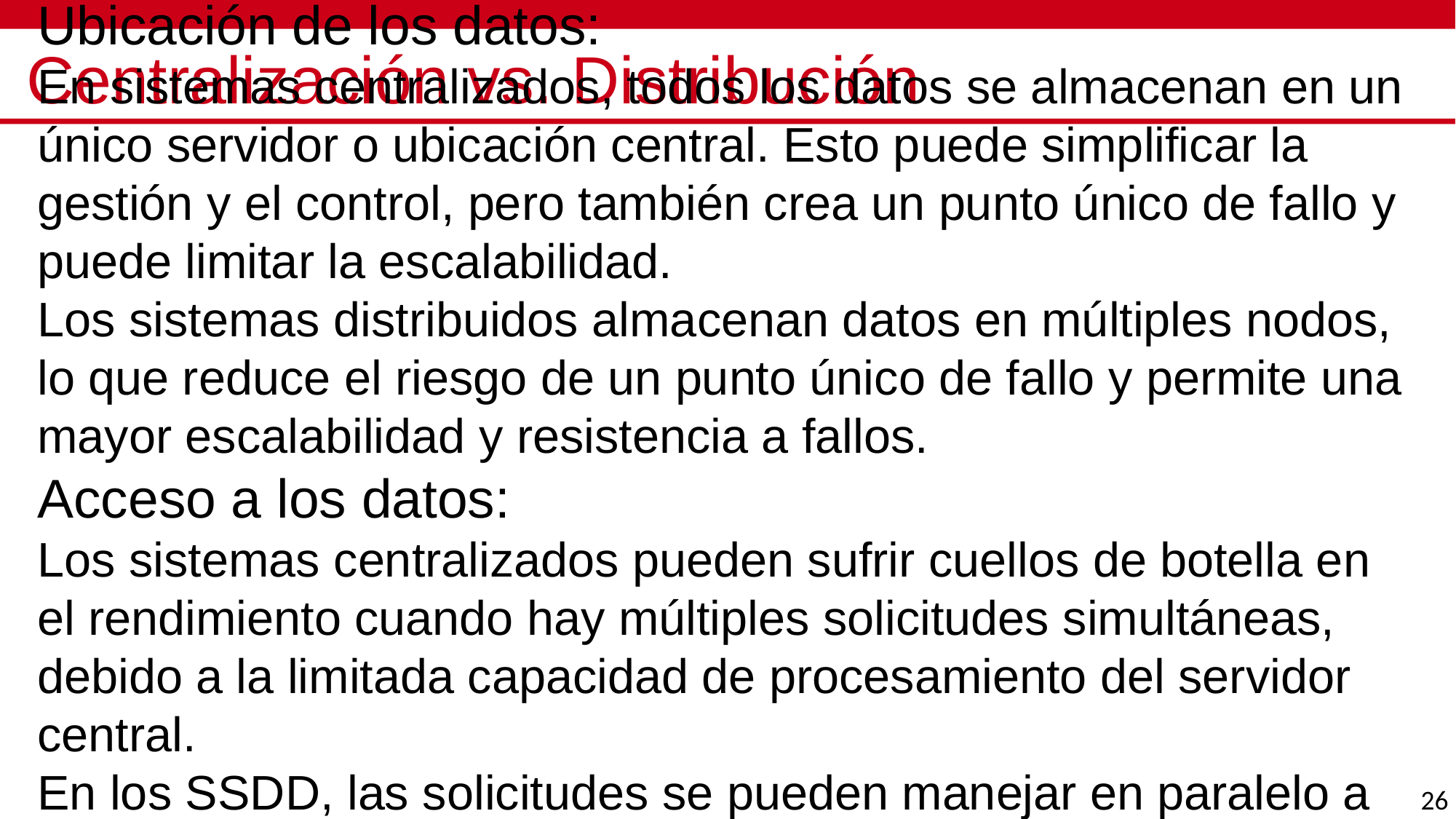

# Centralización vs. Distribución
Ubicación de los datos:
En sistemas centralizados, todos los datos se almacenan en un único servidor o ubicación central. Esto puede simplificar la gestión y el control, pero también crea un punto único de fallo y puede limitar la escalabilidad.
Los sistemas distribuidos almacenan datos en múltiples nodos, lo que reduce el riesgo de un punto único de fallo y permite una mayor escalabilidad y resistencia a fallos.
Acceso a los datos:
Los sistemas centralizados pueden sufrir cuellos de botella en el rendimiento cuando hay múltiples solicitudes simultáneas, debido a la limitada capacidad de procesamiento del servidor central.
En los SSDD, las solicitudes se pueden manejar en paralelo a través de varios nodos, mejorando el rendimiento y la eficiencia.
26